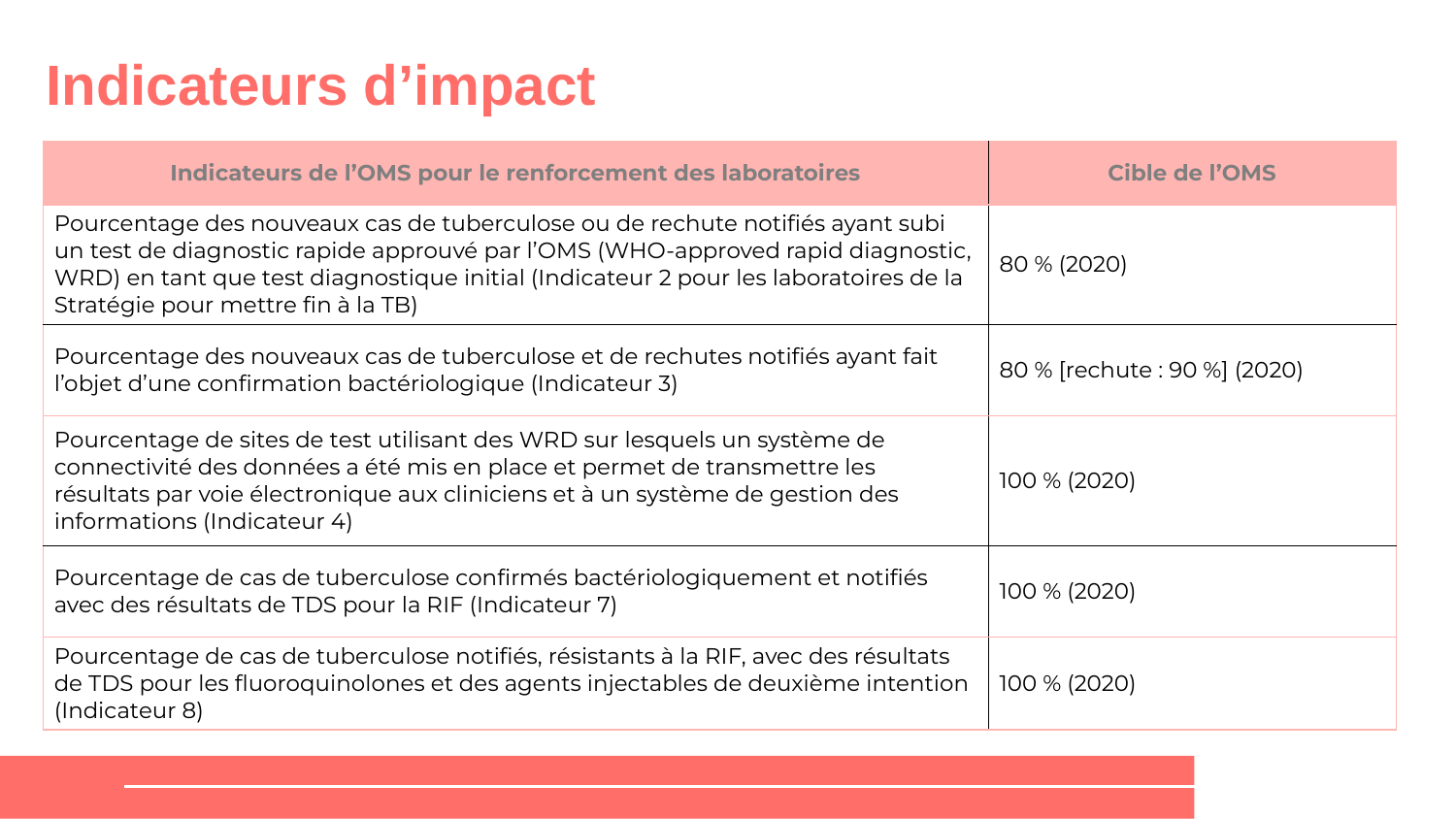

Indicateurs d’impact
# Indicateurs d’impact
| Indicateurs de l’OMS pour le renforcement des laboratoires | Cible de l’OMS |
| --- | --- |
| Pourcentage des nouveaux cas de tuberculose ou de rechute notifiés ayant subi un test de diagnostic rapide approuvé par l’OMS (WHO-approved rapid diagnostic, WRD) en tant que test diagnostique initial (Indicateur 2 pour les laboratoires de la Stratégie pour mettre fin à la TB) | 80 % (2020) |
| Pourcentage des nouveaux cas de tuberculose et de rechutes notifiés ayant fait l’objet d’une confirmation bactériologique (Indicateur 3) | 80 % [rechute : 90 %] (2020) |
| Pourcentage de sites de test utilisant des WRD sur lesquels un système de connectivité des données a été mis en place et permet de transmettre les résultats par voie électronique aux cliniciens et à un système de gestion des informations (Indicateur 4) | 100 % (2020) |
| Pourcentage de cas de tuberculose confirmés bactériologiquement et notifiés avec des résultats de TDS pour la RIF (Indicateur 7) | 100 % (2020) |
| Pourcentage de cas de tuberculose notifiés, résistants à la RIF, avec des résultats de TDS pour les fluoroquinolones et des agents injectables de deuxième intention (Indicateur 8) | 100 % (2020) |